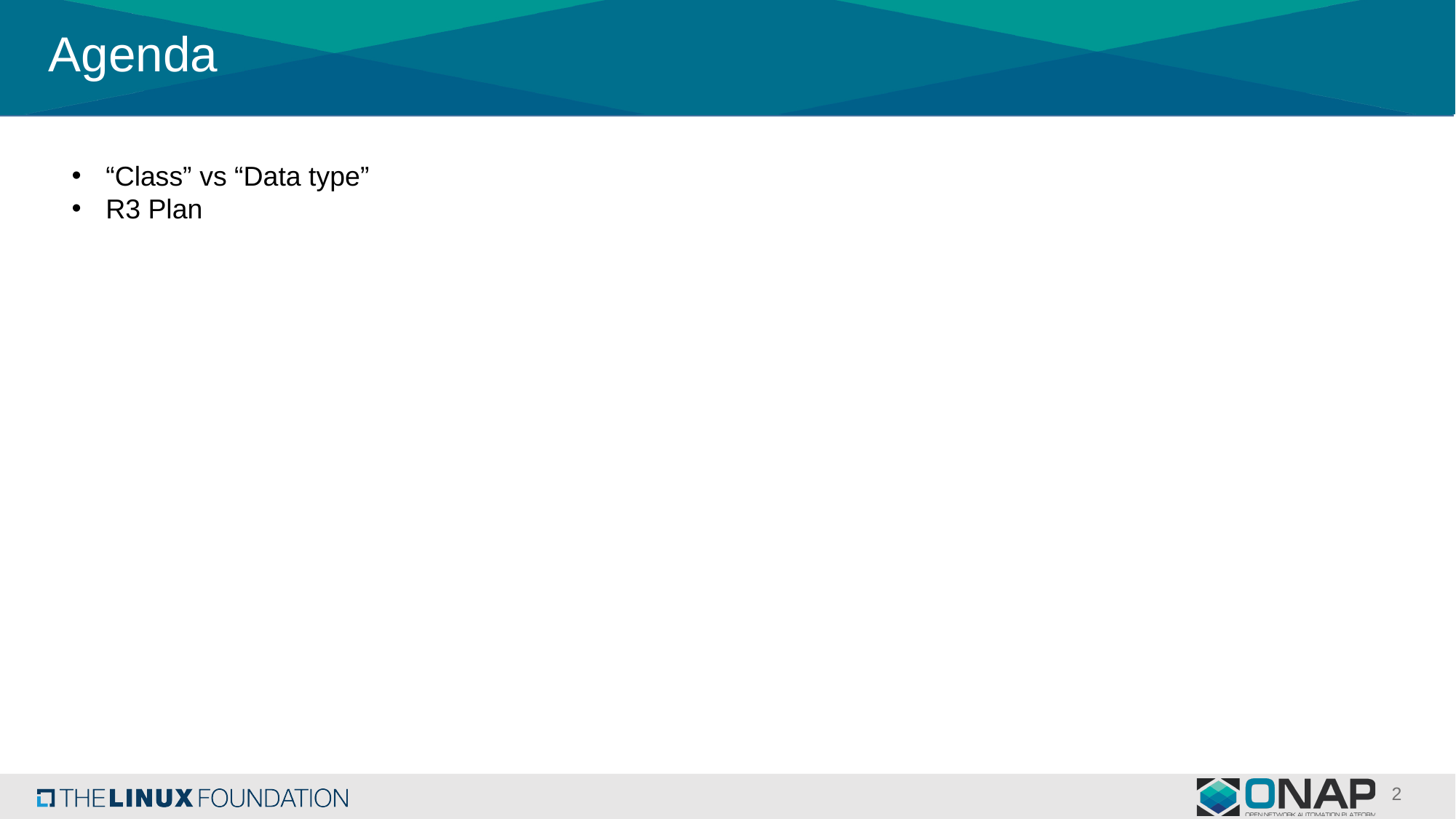

# Agenda
“Class” vs “Data type”
R3 Plan

2